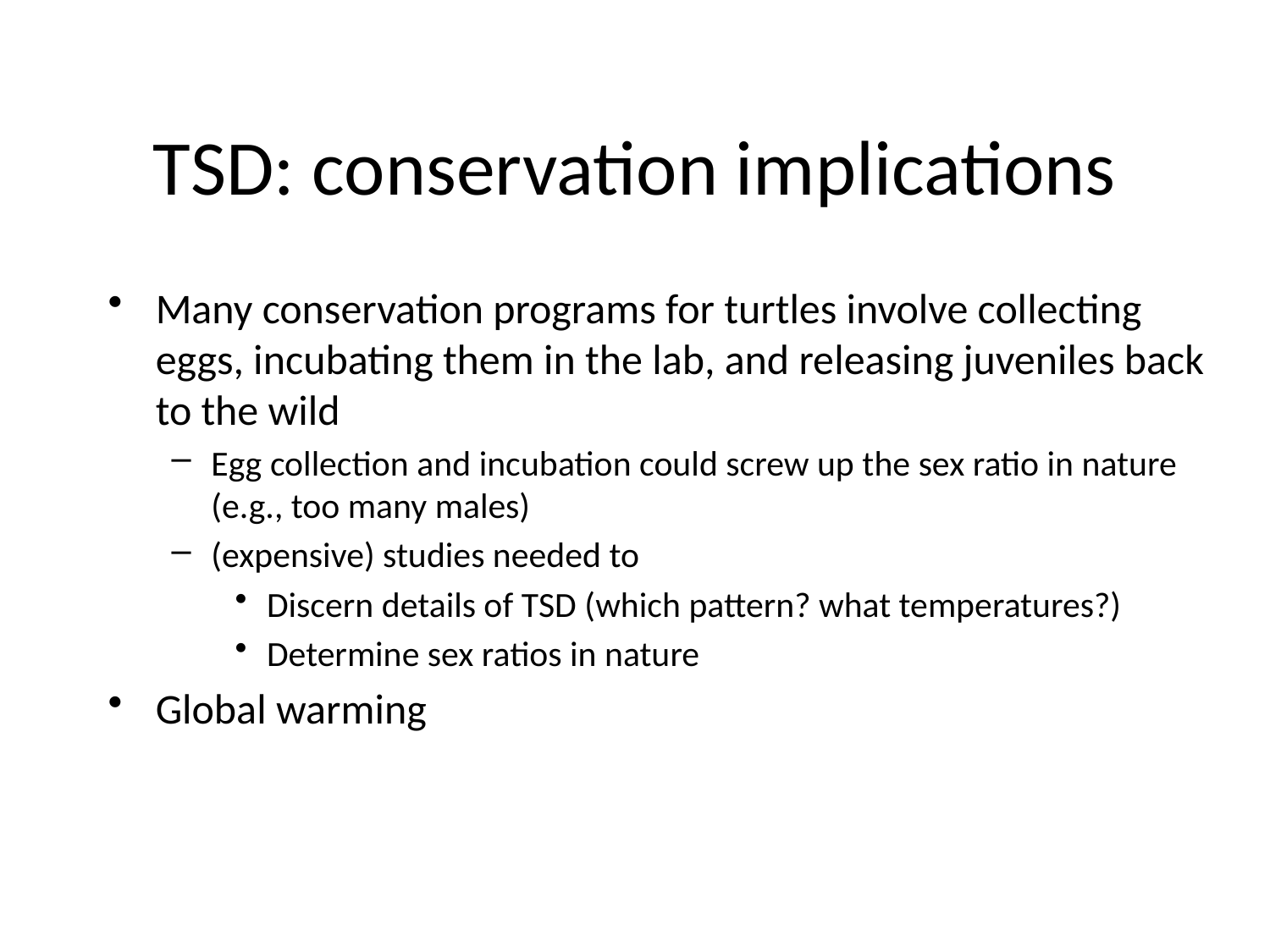

# TSD: conservation implications
Many conservation programs for turtles involve collecting eggs, incubating them in the lab, and releasing juveniles back to the wild
Egg collection and incubation could screw up the sex ratio in nature (e.g., too many males)
(expensive) studies needed to
Discern details of TSD (which pattern? what temperatures?)
Determine sex ratios in nature
Global warming